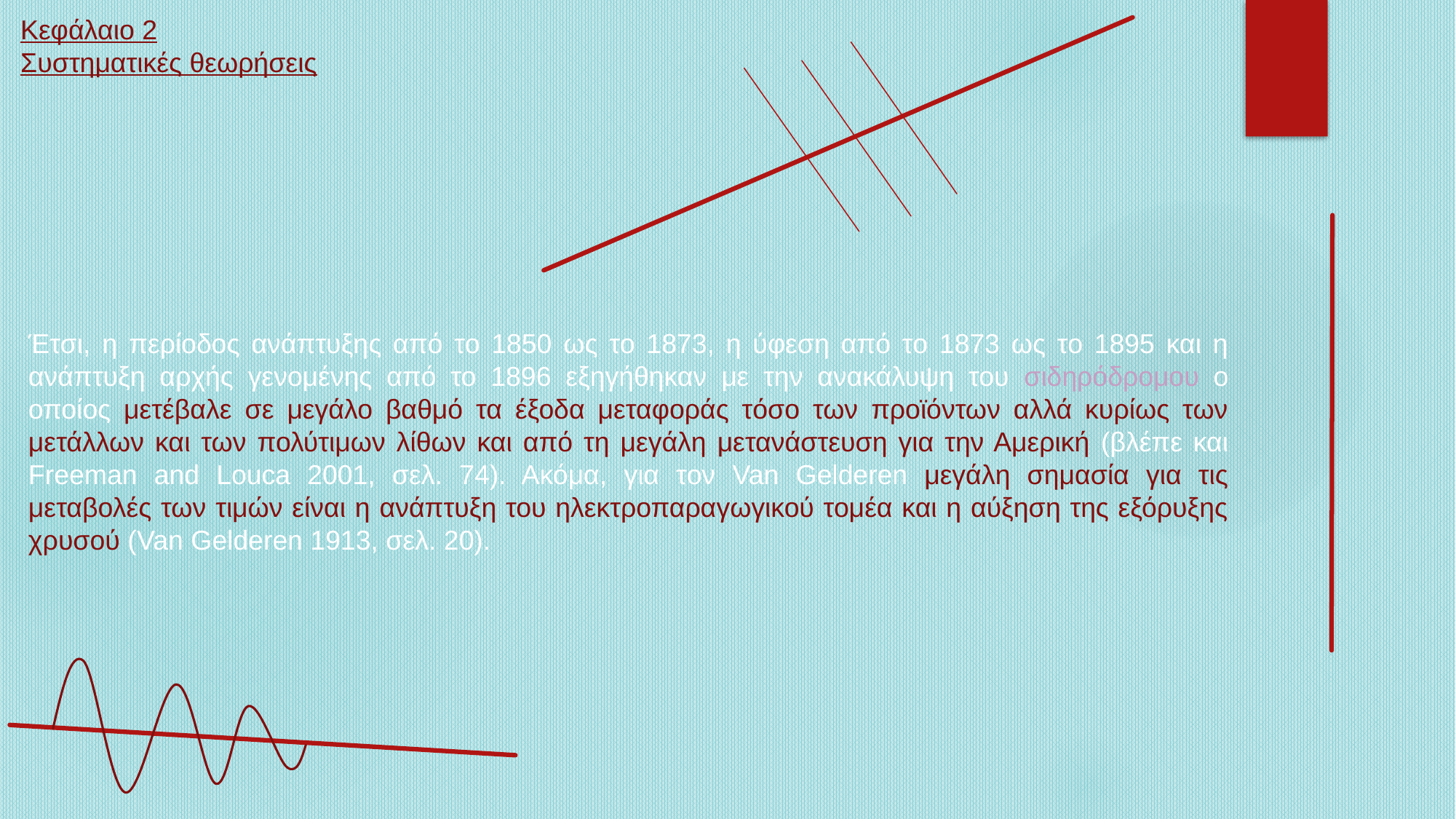

Κεφάλαιο 2
Συστηματικές θεωρήσεις
Έτσι, η περίοδος ανάπτυξης από το 1850 ως το 1873, η ύφεση από το 1873 ως το 1895 και η ανάπτυξη αρχής γενομένης από το 1896 εξηγήθηκαν με την ανακάλυψη του σιδηρόδρομου ο οποίος μετέβαλε σε μεγάλο βαθμό τα έξοδα μεταφοράς τόσο των προϊόντων αλλά κυρίως των μετάλλων και των πολύτιμων λίθων και από τη μεγάλη μετανάστευση για την Αμερική (βλέπε και Freeman and Louca 2001, σελ. 74). Ακόμα, για τον Van Gelderen μεγάλη σημασία για τις μεταβολές των τιμών είναι η ανάπτυξη του ηλεκτροπαραγωγικού τομέα και η αύξηση της εξόρυξης χρυσού (Van Gelderen 1913, σελ. 20).